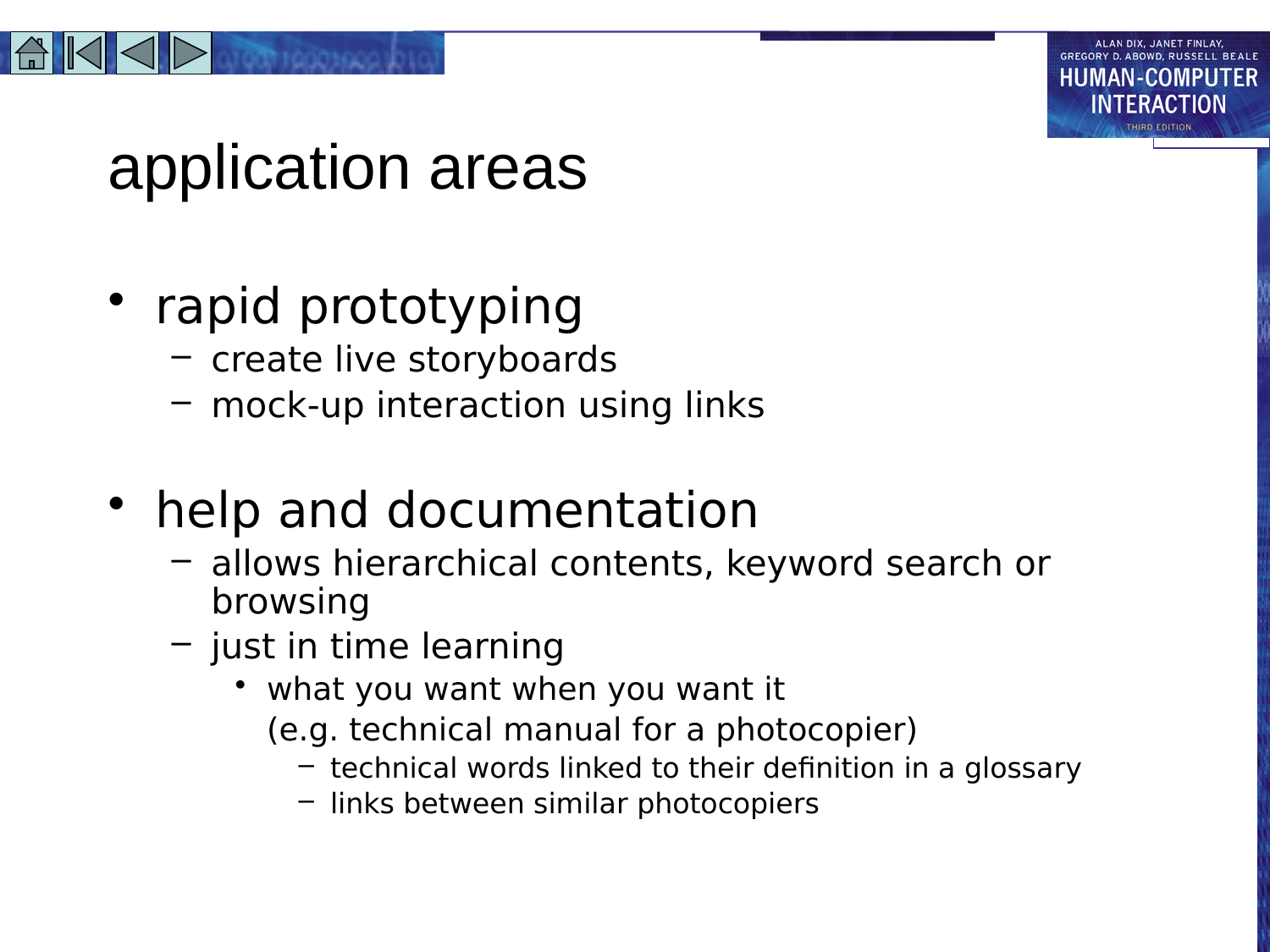

# application areas
rapid prototyping
create live storyboards
mock-up interaction using links

help and documentation
allows hierarchical contents, keyword search or browsing
just in time learning
what you want when you want it
(e.g. technical manual for a photocopier)
technical words linked to their definition in a glossary
links between similar photocopiers